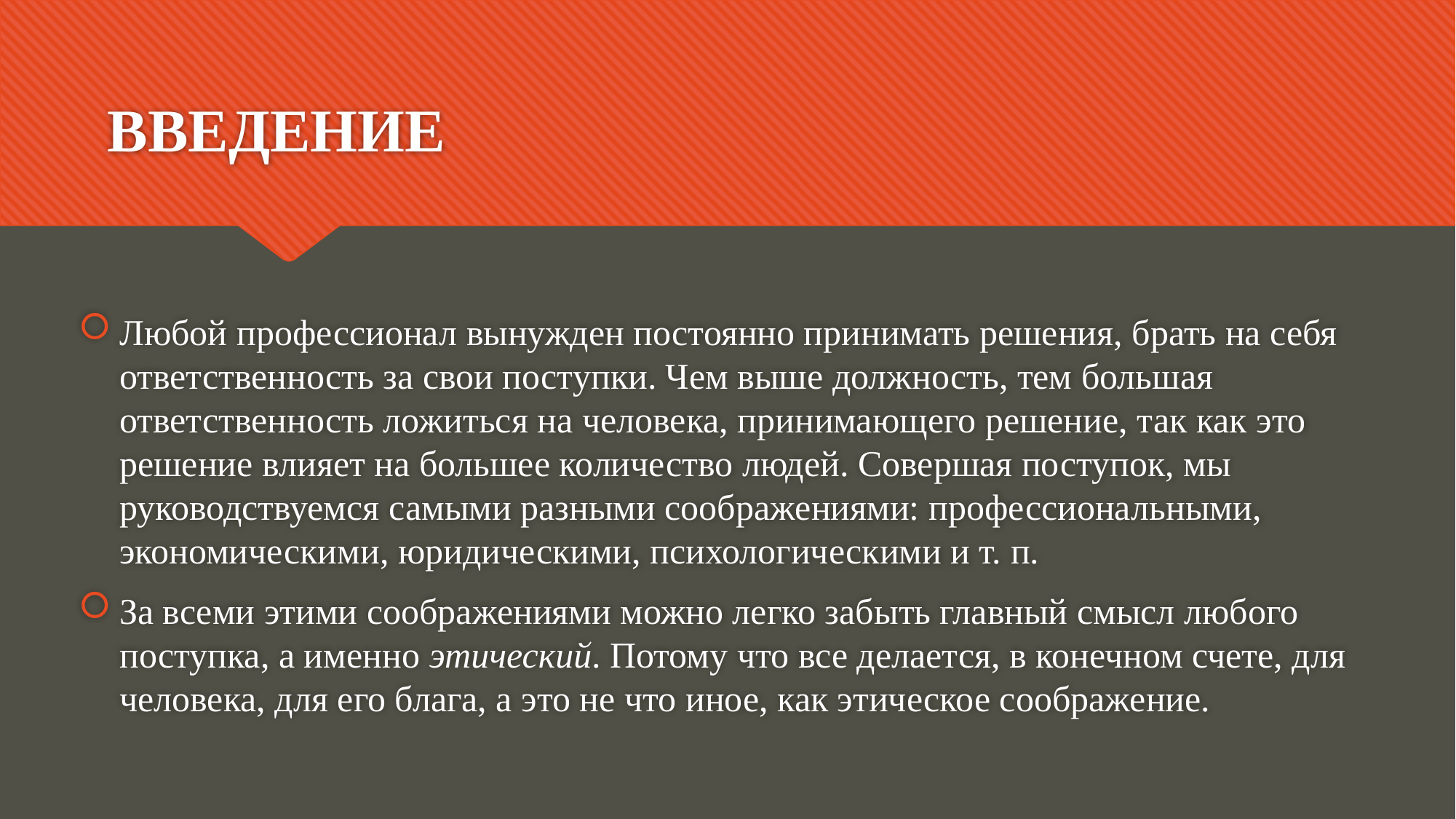

# ВВЕДЕНИЕ
Любой профессионал вынужден постоянно принимать решения, брать на себя ответственность за свои поступки. Чем выше должность, тем большая ответственность ложиться на человека, принимающего решение, так как это решение влияет на большее количество людей. Совершая поступок, мы руководствуемся самыми разными соображениями: профессиональными, экономическими, юридическими, психологическими и т. п.
За всеми этими соображениями можно легко забыть главный смысл любого поступка, а именно этический. Потому что все делается, в конечном счете, для человека, для его блага, а это не что иное, как этическое соображение.